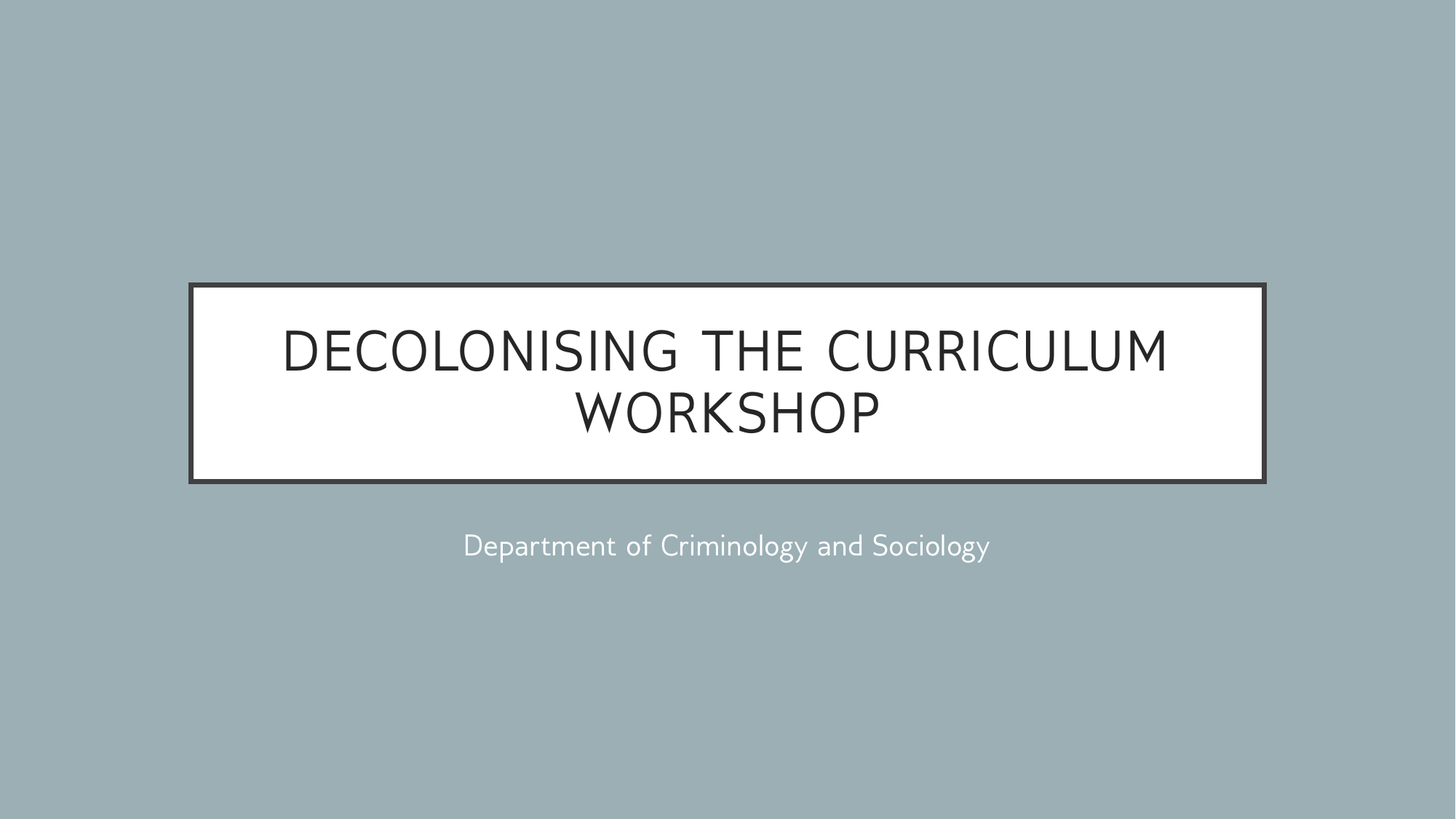

# Decolonising the curriculum workshop
Department of Criminology and Sociology